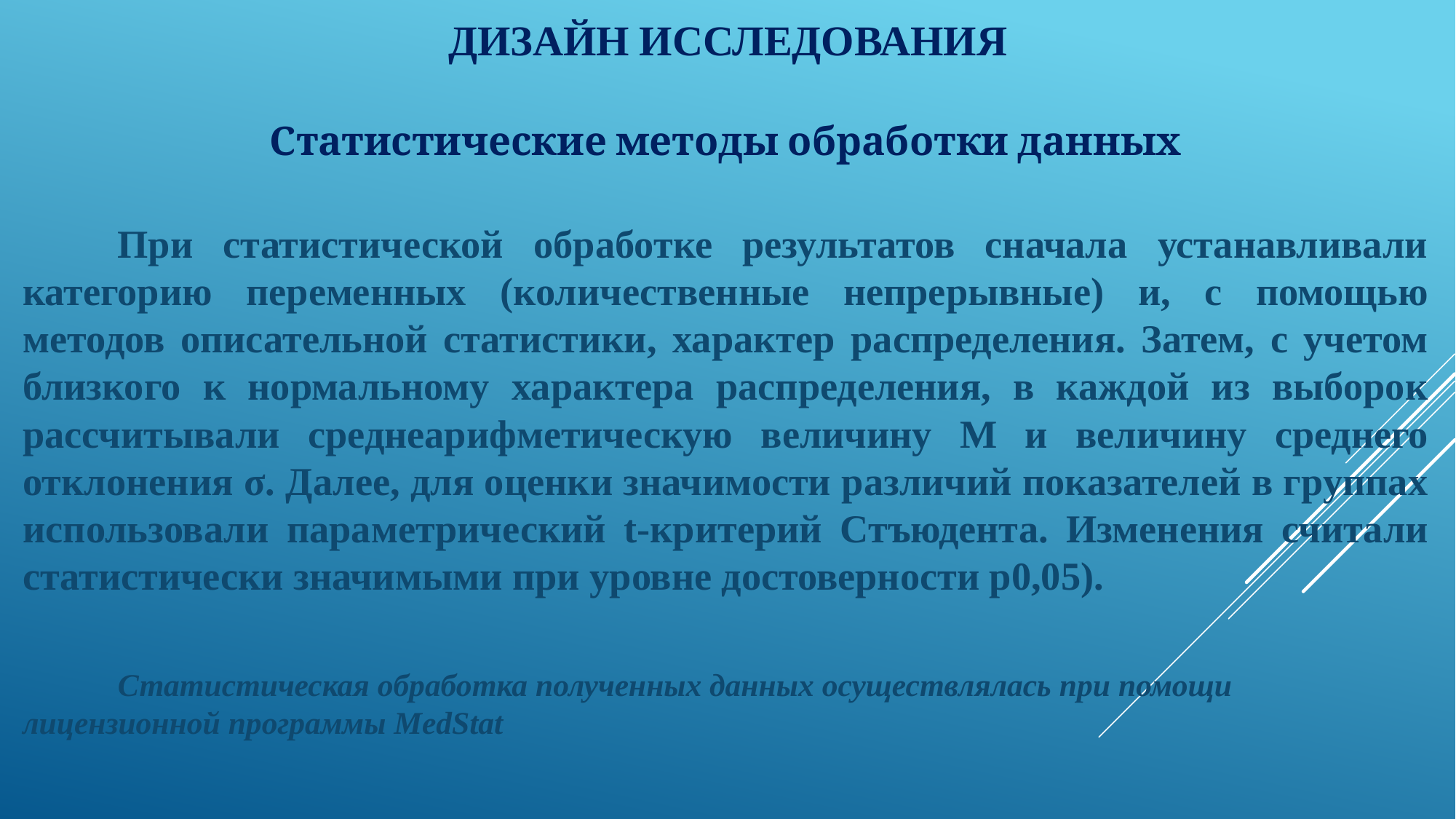

# ДИЗАЙН ИССЛЕДОВАНИЯ

Статистические методы обработки данных

	При статистической обработке результатов сначала устанавливали категорию переменных (количественные непрерывные) и, с помощью методов описательной статистики, характер распределения. Затем, с учетом близкого к нормальному характера распределения, в каждой из выборок рассчитывали среднеарифметическую величину M и величину среднего отклонения σ. Далее, для оценки значимости различий показателей в группах использовали параметрический t-критерий Стъюдента. Изменения считали статистически значимыми при уровне достоверности p0,05).

	Статистическая обработка полученных данных осуществлялась при помощи лицензионной программы MedStat